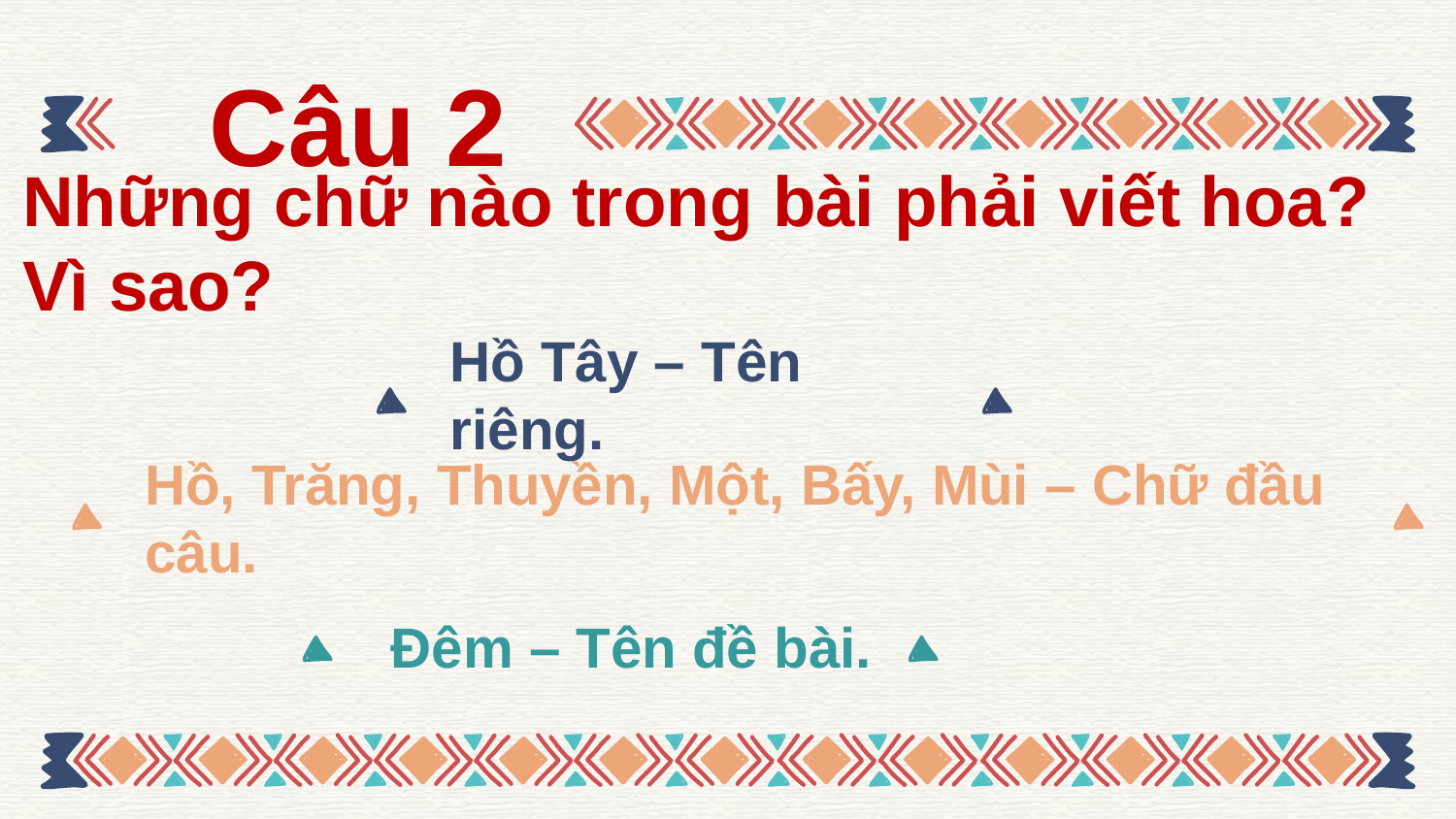

# Câu 2
Những chữ nào trong bài phải viết hoa? Vì sao?
Hồ Tây – Tên riêng.

Hồ, Trăng, Thuyền, Một, Bấy, Mùi – Chữ đầu câu.

Đêm – Tên đề bài.